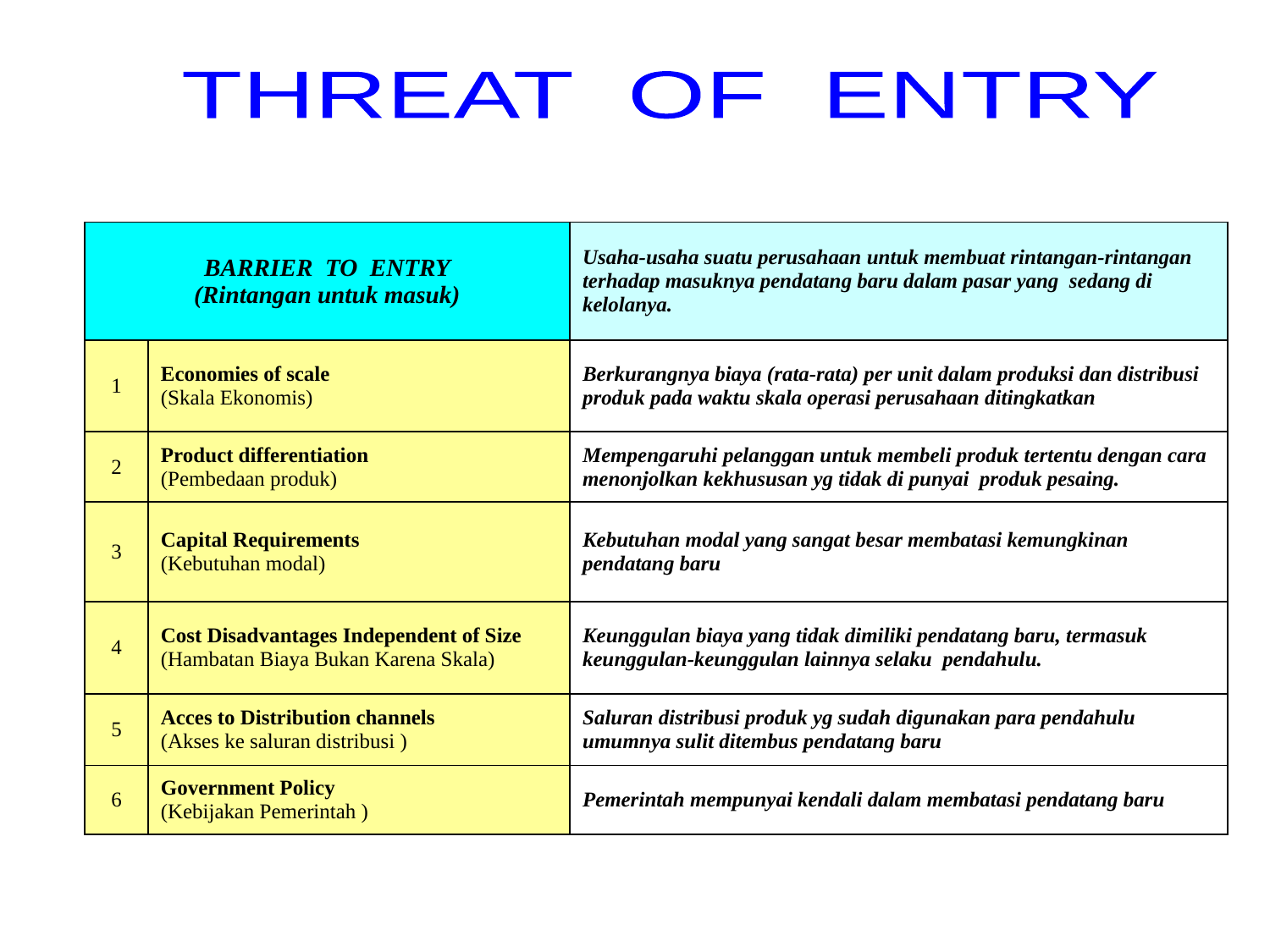

THREAT  OF  ENTRY
| BARRIER TO ENTRY (Rintangan untuk masuk) |  | Usaha-usaha suatu perusahaan untuk membuat rintangan-rintangan terhadap masuknya pendatang baru dalam pasar yang sedang di kelolanya. |
| --- | --- | --- |
| 1 | Economies of scale (Skala Ekonomis) | Berkurangnya biaya (rata-rata) per unit dalam produksi dan distribusi produk pada waktu skala operasi perusahaan ditingkatkan |
| 2 | Product differentiation (Pembedaan produk) | Mempengaruhi pelanggan untuk membeli produk tertentu dengan cara menonjolkan kekhususan yg tidak di punyai produk pesaing. |
| 3 | Capital Requirements (Kebutuhan modal) | Kebutuhan modal yang sangat besar membatasi kemungkinan pendatang baru |
| 4 | Cost Disadvantages Independent of Size (Hambatan Biaya Bukan Karena Skala) | Keunggulan biaya yang tidak dimiliki pendatang baru, termasuk keunggulan-keunggulan lainnya selaku pendahulu. |
| 5 | Acces to Distribution channels (Akses ke saluran distribusi ) | Saluran distribusi produk yg sudah digunakan para pendahulu umumnya sulit ditembus pendatang baru |
| 6 | Government Policy (Kebijakan Pemerintah ) | Pemerintah mempunyai kendali dalam membatasi pendatang baru |